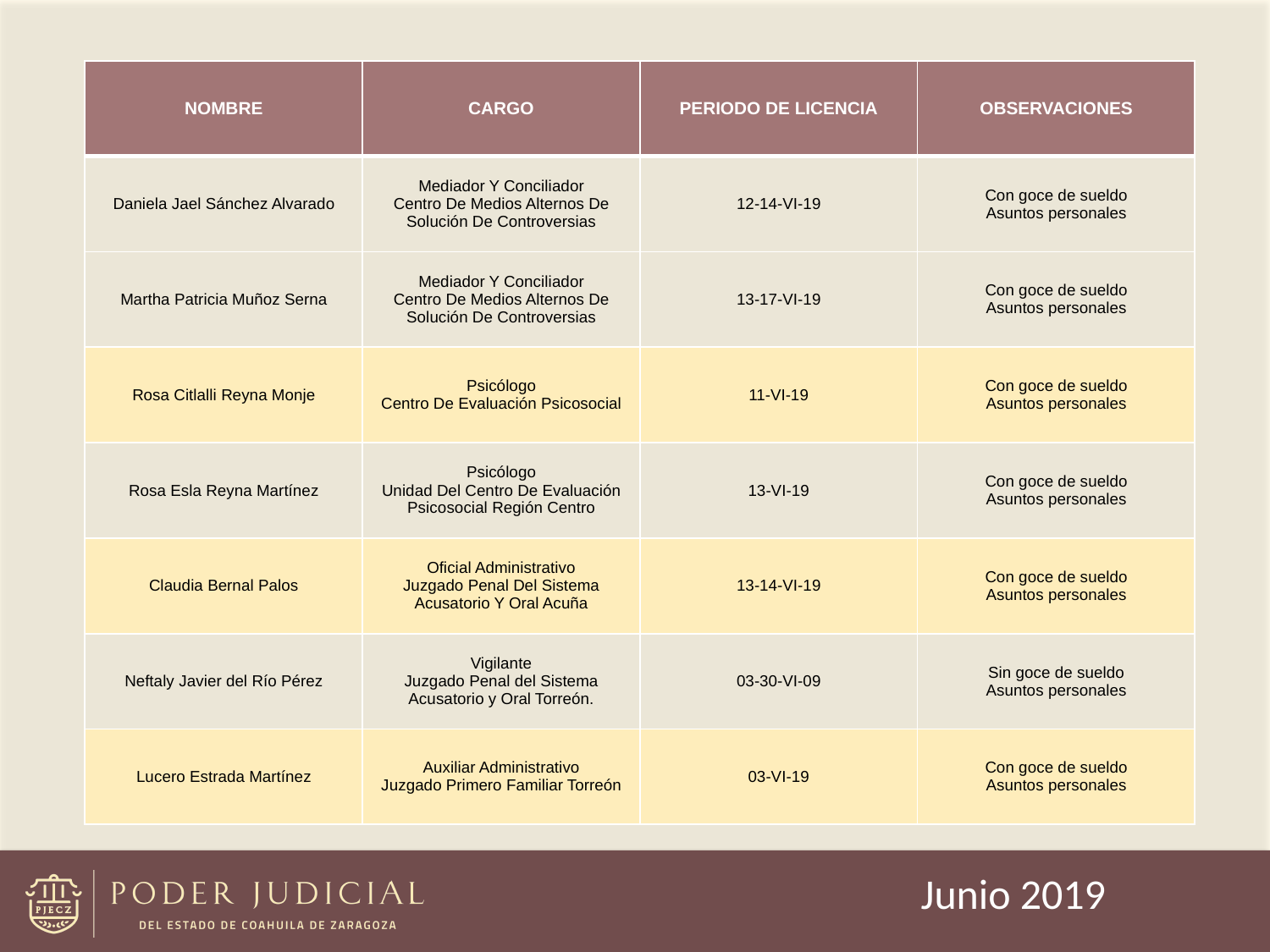

| NOMBRE | CARGO | PERIODO DE LICENCIA | OBSERVACIONES |
| --- | --- | --- | --- |
| Daniela Jael Sánchez Alvarado | Mediador Y Conciliador Centro De Medios Alternos De Solución De Controversias | 12-14-VI-19 | Con goce de sueldo Asuntos personales |
| Martha Patricia Muñoz Serna | Mediador Y Conciliador Centro De Medios Alternos De Solución De Controversias | 13-17-VI-19 | Con goce de sueldo Asuntos personales |
| Rosa Citlalli Reyna Monje | Psicólogo Centro De Evaluación Psicosocial | 11-VI-19 | Con goce de sueldo Asuntos personales |
| Rosa Esla Reyna Martínez | Psicólogo Unidad Del Centro De Evaluación Psicosocial Región Centro | 13-VI-19 | Con goce de sueldo Asuntos personales |
| Claudia Bernal Palos | Oficial Administrativo Juzgado Penal Del Sistema Acusatorio Y Oral Acuña | 13-14-VI-19 | Con goce de sueldo Asuntos personales |
| Neftaly Javier del Río Pérez | Vigilante Juzgado Penal del Sistema Acusatorio y Oral Torreón. | 03-30-VI-09 | Sin goce de sueldo Asuntos personales |
| Lucero Estrada Martínez | Auxiliar Administrativo Juzgado Primero Familiar Torreón | 03-VI-19 | Con goce de sueldo Asuntos personales |
Junio 2019